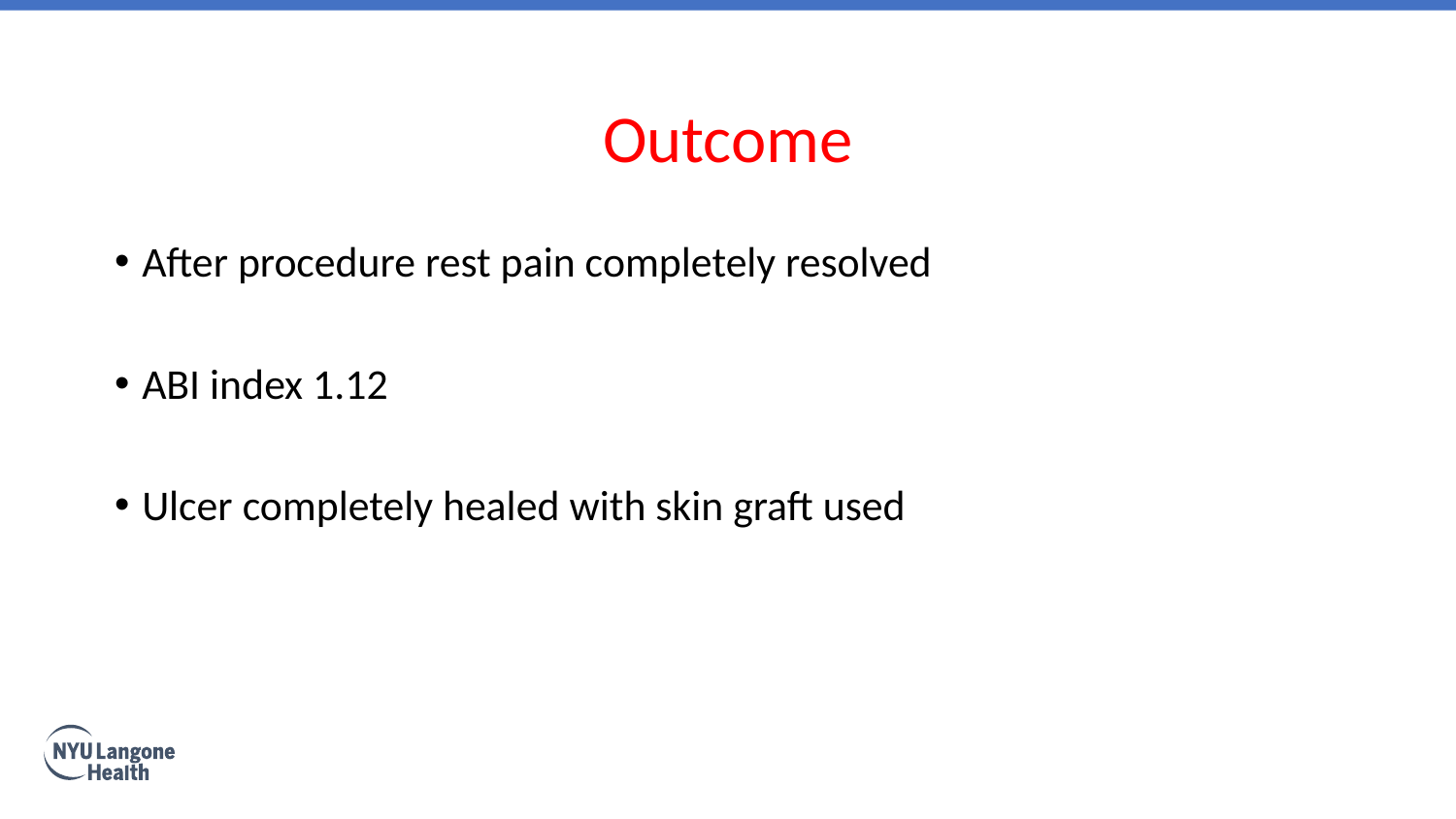

# Outcome
After procedure rest pain completely resolved

ABI index 1.12

Ulcer completely healed with skin graft used